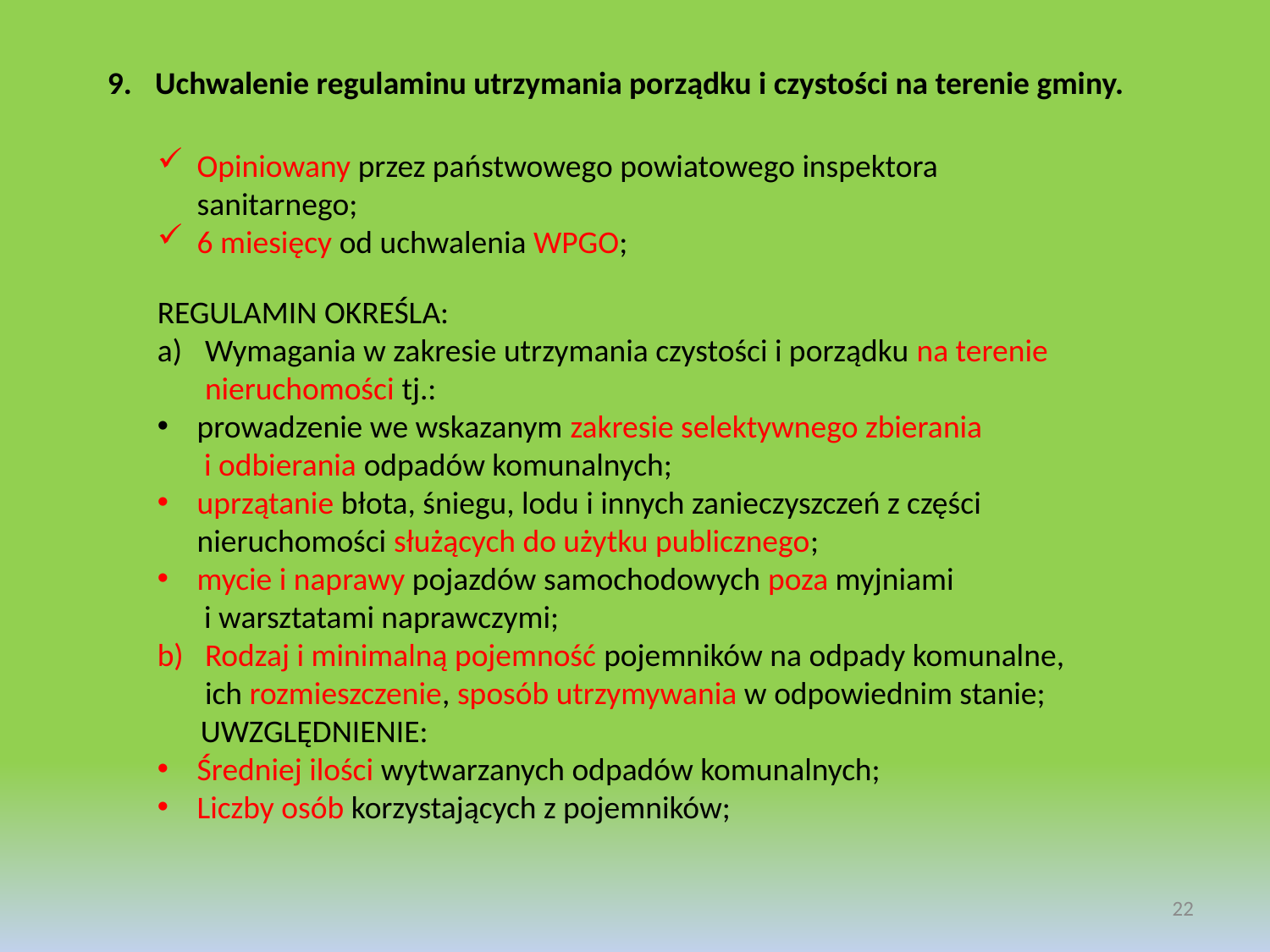

Uchwalenie regulaminu utrzymania porządku i czystości na terenie gminy.

Opiniowany przez państwowego powiatowego inspektora sanitarnego;
6 miesięcy od uchwalenia WPGO;

REGULAMIN OKREŚLA:
Wymagania w zakresie utrzymania czystości i porządku na terenie nieruchomości tj.:
prowadzenie we wskazanym zakresie selektywnego zbierania                     i odbierania odpadów komunalnych;
uprzątanie błota, śniegu, lodu i innych zanieczyszczeń z części nieruchomości służących do użytku publicznego;
mycie i naprawy pojazdów samochodowych poza myjniami                         i warsztatami naprawczymi;
Rodzaj i minimalną pojemność pojemników na odpady komunalne,     ich rozmieszczenie, sposób utrzymywania w odpowiednim stanie;
      UWZGLĘDNIENIE:
Średniej ilości wytwarzanych odpadów komunalnych;
Liczby osób korzystających z pojemników;

22